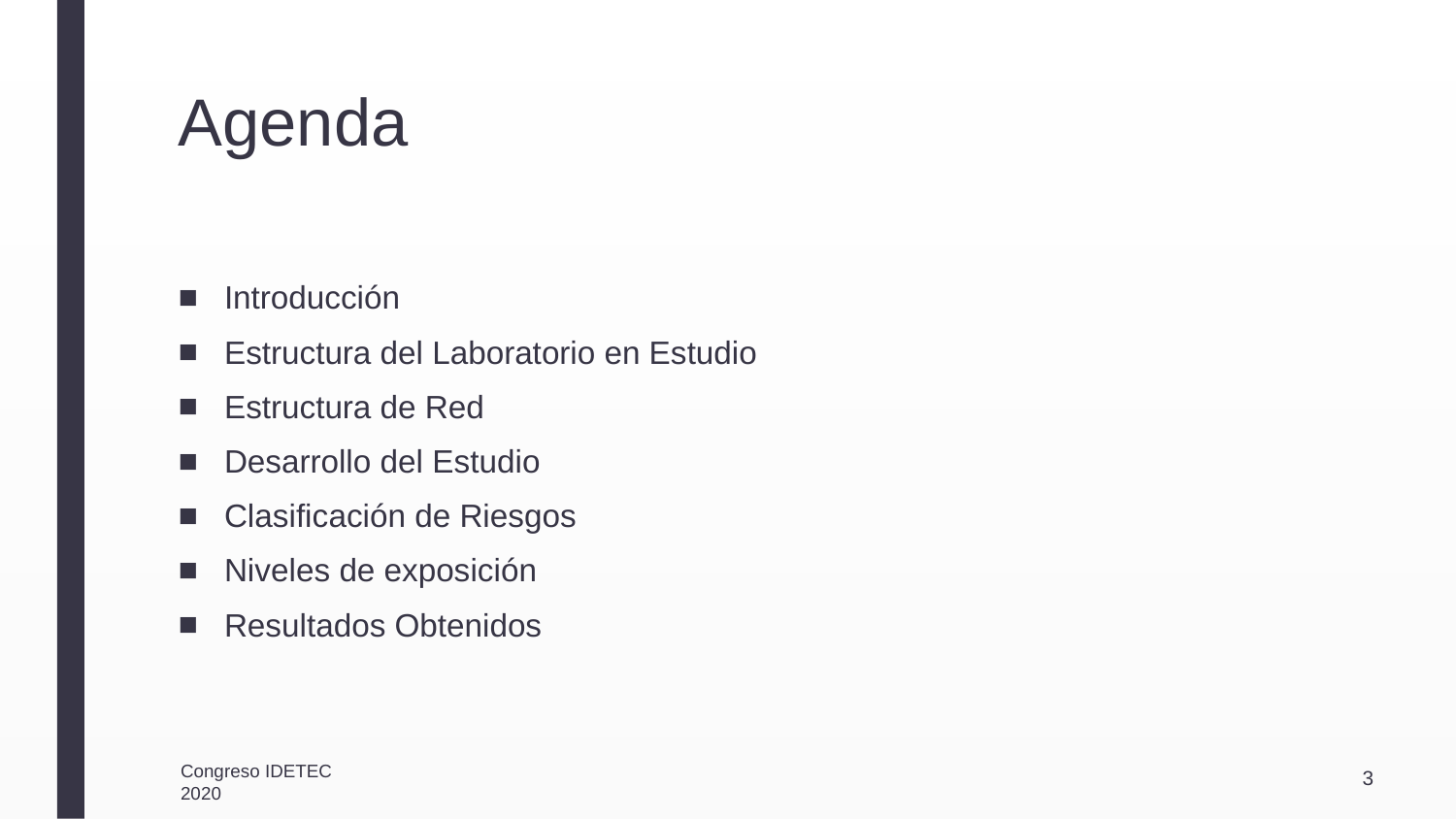

# Agenda
Introducción
Estructura del Laboratorio en Estudio
Estructura de Red
Desarrollo del Estudio
Clasificación de Riesgos
Niveles de exposición
Resultados Obtenidos
3
Congreso IDETEC 2020